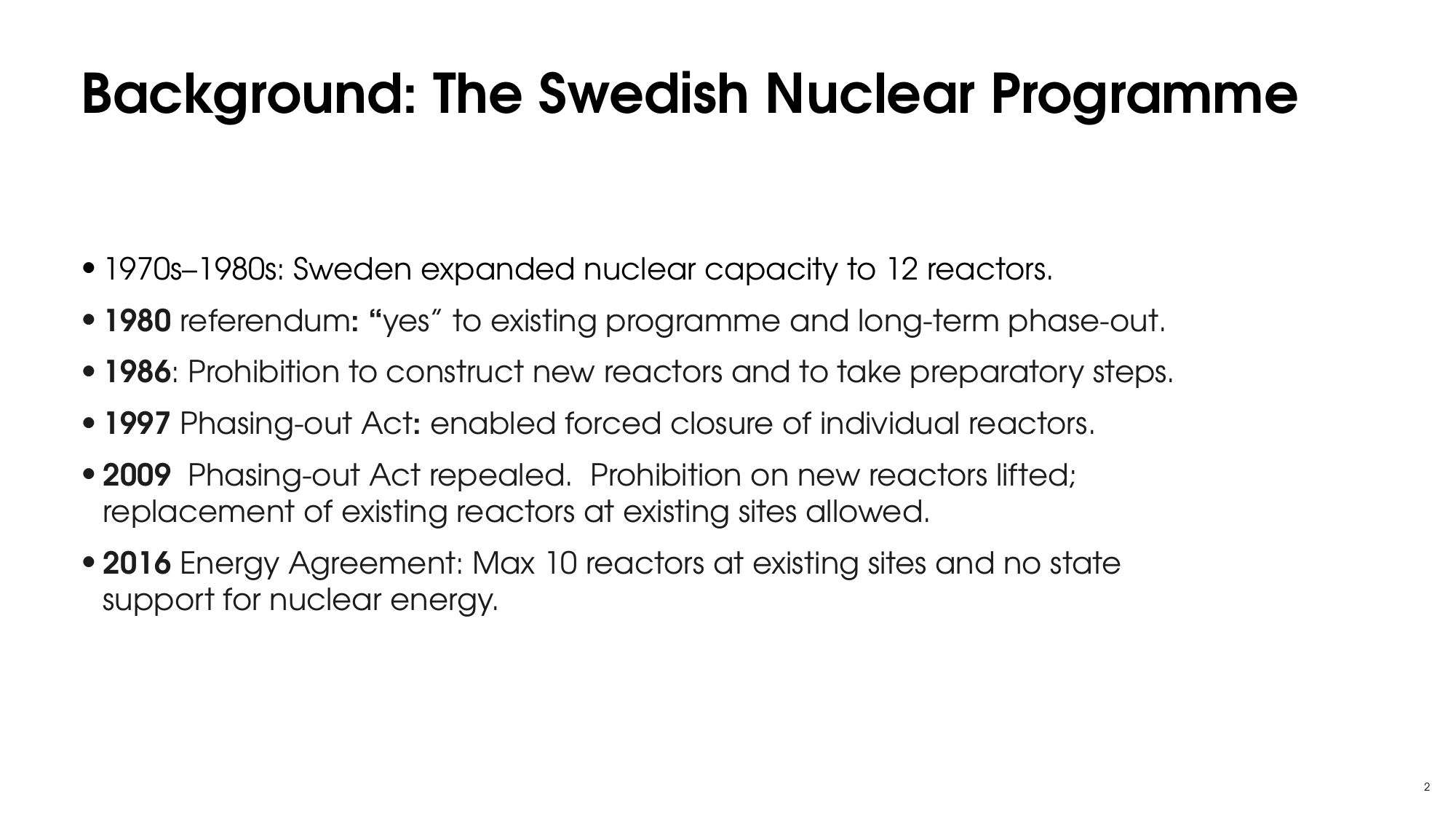

# Background: The Swedish Nuclear Programme
1970s–1980s: Sweden expanded nuclear capacity to 12 reactors.
1980 referendum: “yes” to existing programme and long-term phase-out.
1986: Prohibition to construct new reactors and to take preparatory steps.
1997 Phasing-out Act: enabled forced closure of individual reactors.
2009  Phasing-out Act repealed.  Prohibition on new reactors lifted; replacement of existing reactors at existing sites allowed.
2016 Energy Agreement: Max 10 reactors at existing sites and no state support for nuclear energy.
2